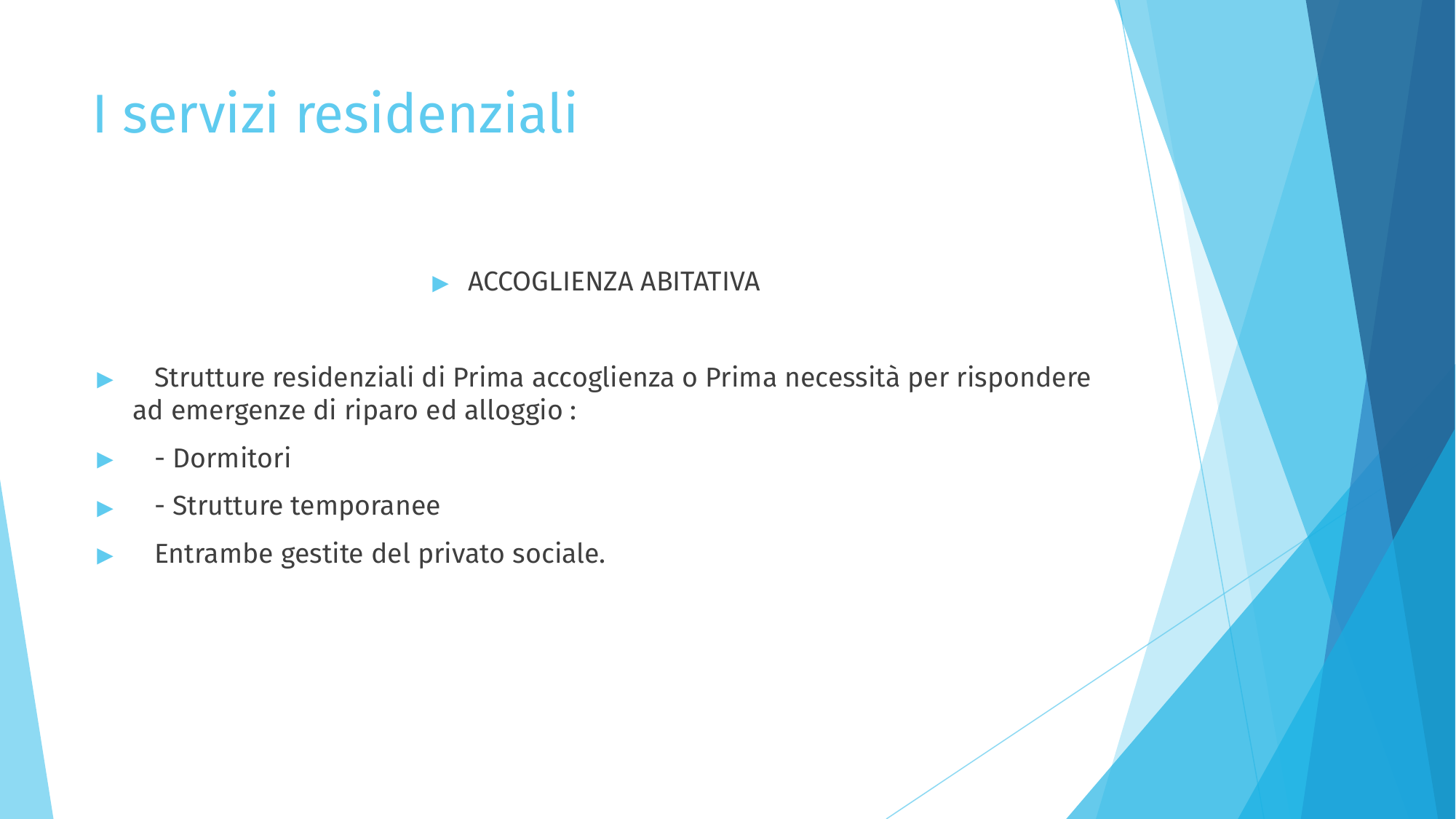

# I servizi residenziali
ACCOGLIENZA ABITATIVA

   Strutture residenziali di Prima accoglienza o Prima necessità per rispondere ad emergenze di riparo ed alloggio :
   - Dormitori
   - Strutture temporanee
   Entrambe gestite del privato sociale.